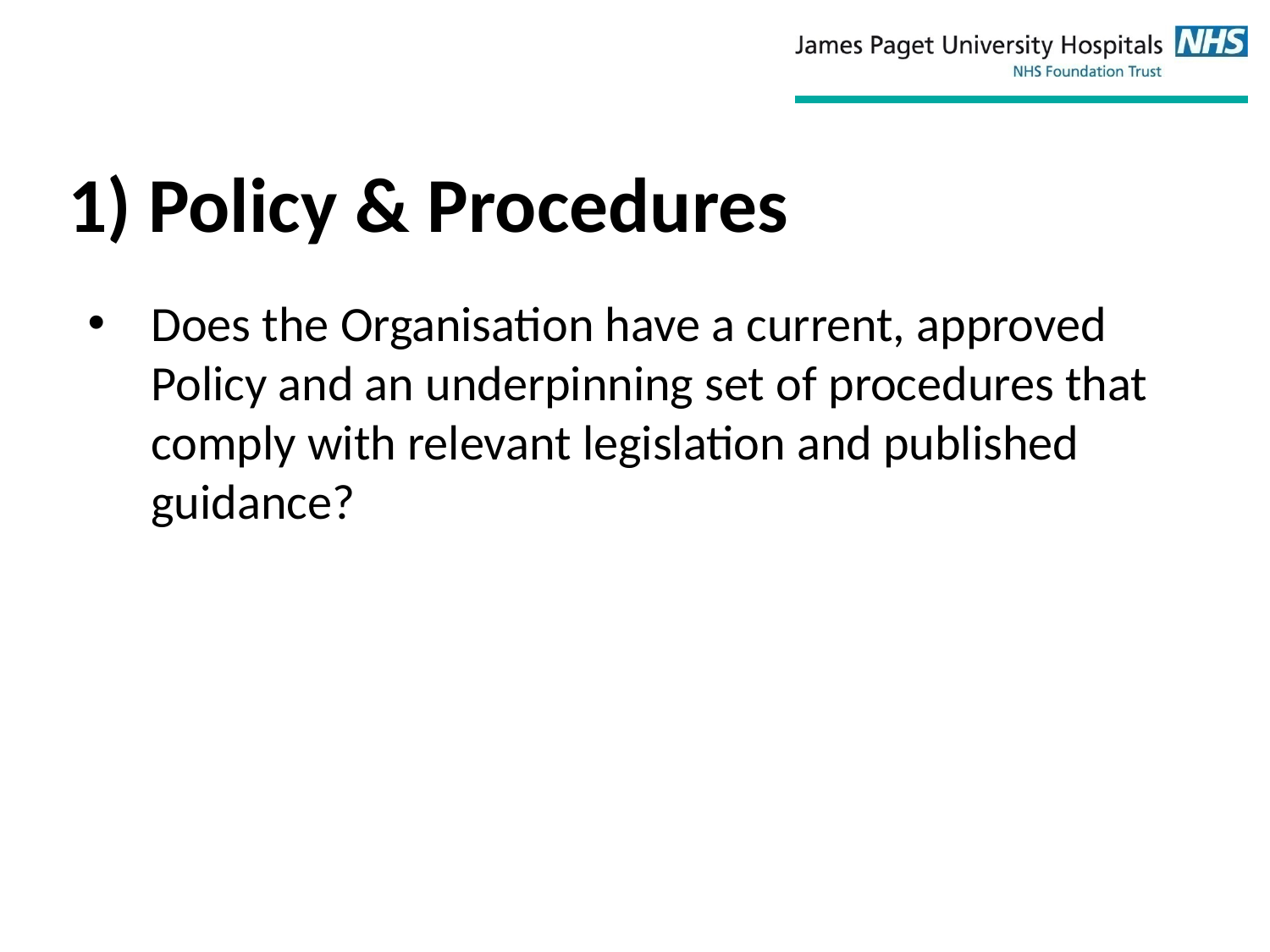

# 1) Policy & Procedures
Does the Organisation have a current, approved Policy and an underpinning set of procedures that comply with relevant legislation and published guidance?